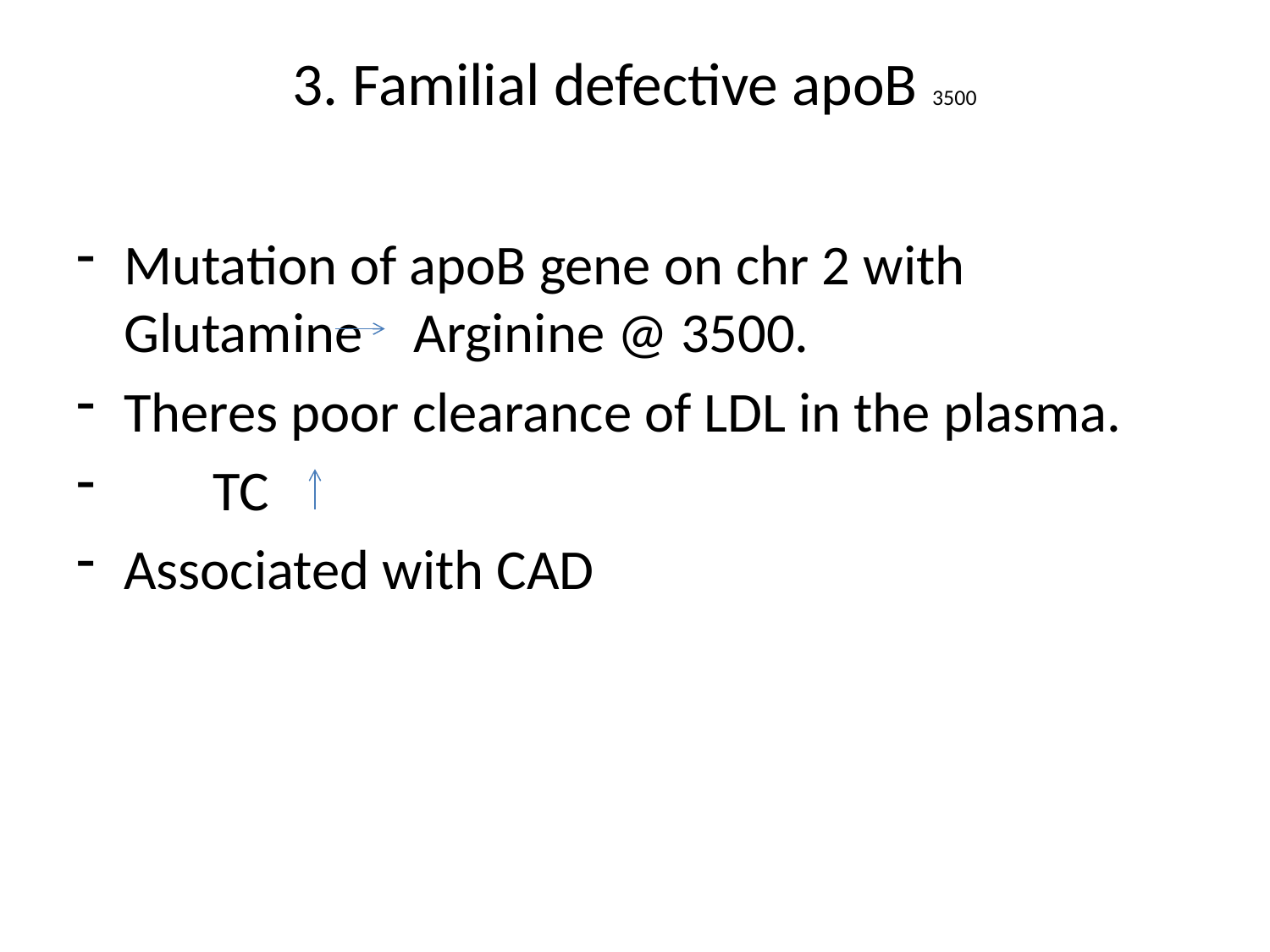

# 3. Familial defective apoB 3500
Mutation of apoB gene on chr 2 with Glutamine    Arginine @ 3500.
Theres poor clearance of LDL in the plasma.
       TC
Associated with CAD